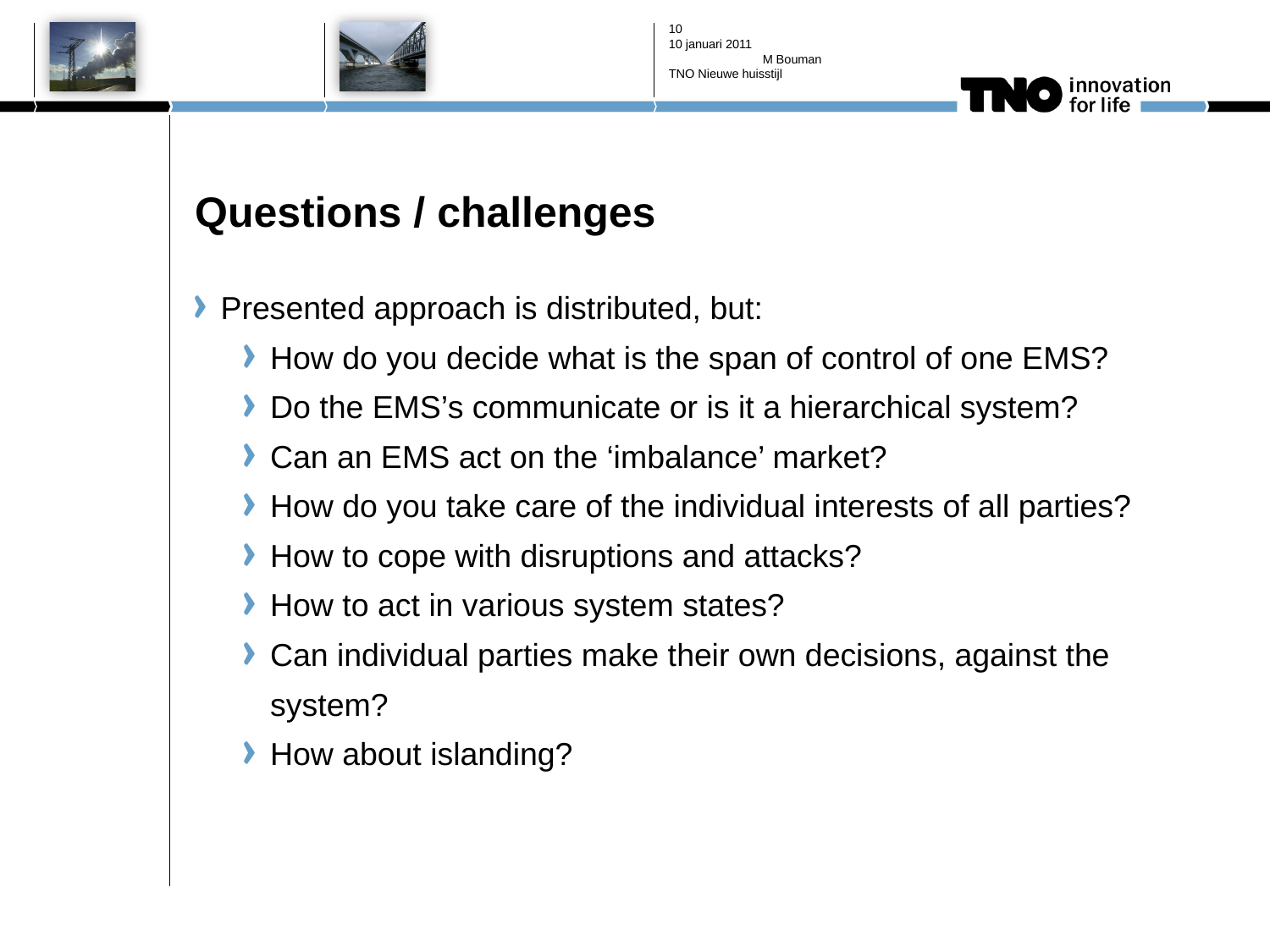

10
10 januari 2011
M Bouman
TNO Nieuwe huisstijl
# Questions / challenges
Presented approach is distributed, but:
How do you decide what is the span of control of one EMS?
Do the EMS’s communicate or is it a hierarchical system?
Can an EMS act on the ‘imbalance’ market?
How do you take care of the individual interests of all parties?
How to cope with disruptions and attacks?
How to act in various system states?
Can individual parties make their own decisions, against the system?
How about islanding?